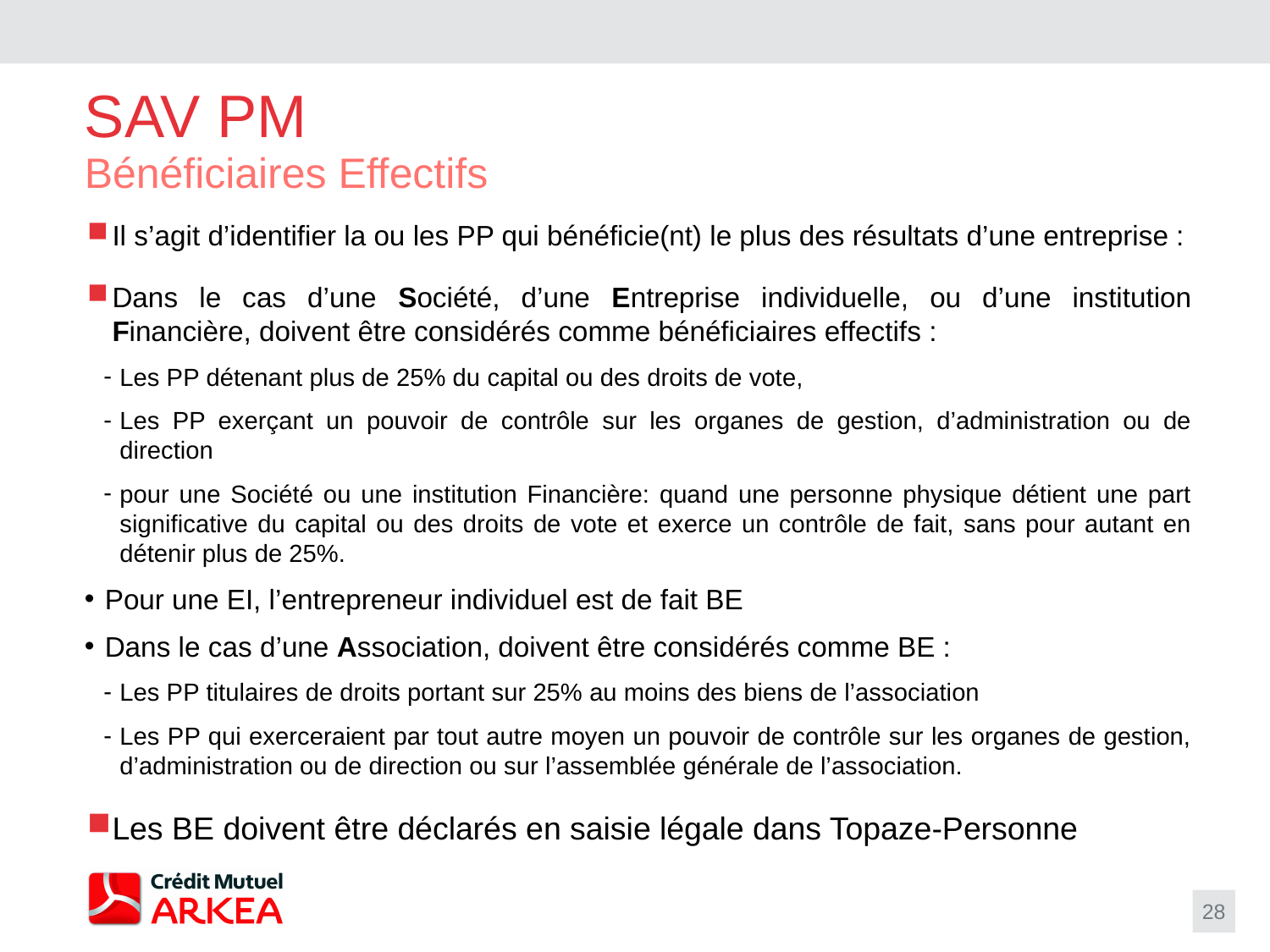

# SAV PM
Bénéficiaires Effectifs
Il s’agit d’identifier la ou les PP qui bénéficie(nt) le plus des résultats d’une entreprise :
Dans le cas d’une Société, d’une Entreprise individuelle, ou d’une institution Financière, doivent être considérés comme bénéficiaires effectifs :
Les PP détenant plus de 25% du capital ou des droits de vote,
Les PP exerçant un pouvoir de contrôle sur les organes de gestion, d’administration ou de direction
pour une Société ou une institution Financière: quand une personne physique détient une part significative du capital ou des droits de vote et exerce un contrôle de fait, sans pour autant en détenir plus de 25%.
Pour une EI, l’entrepreneur individuel est de fait BE
Dans le cas d’une Association, doivent être considérés comme BE :
Les PP titulaires de droits portant sur 25% au moins des biens de l’association
Les PP qui exerceraient par tout autre moyen un pouvoir de contrôle sur les organes de gestion, d’administration ou de direction ou sur l’assemblée générale de l’association.
Les BE doivent être déclarés en saisie légale dans Topaze-Personne

28